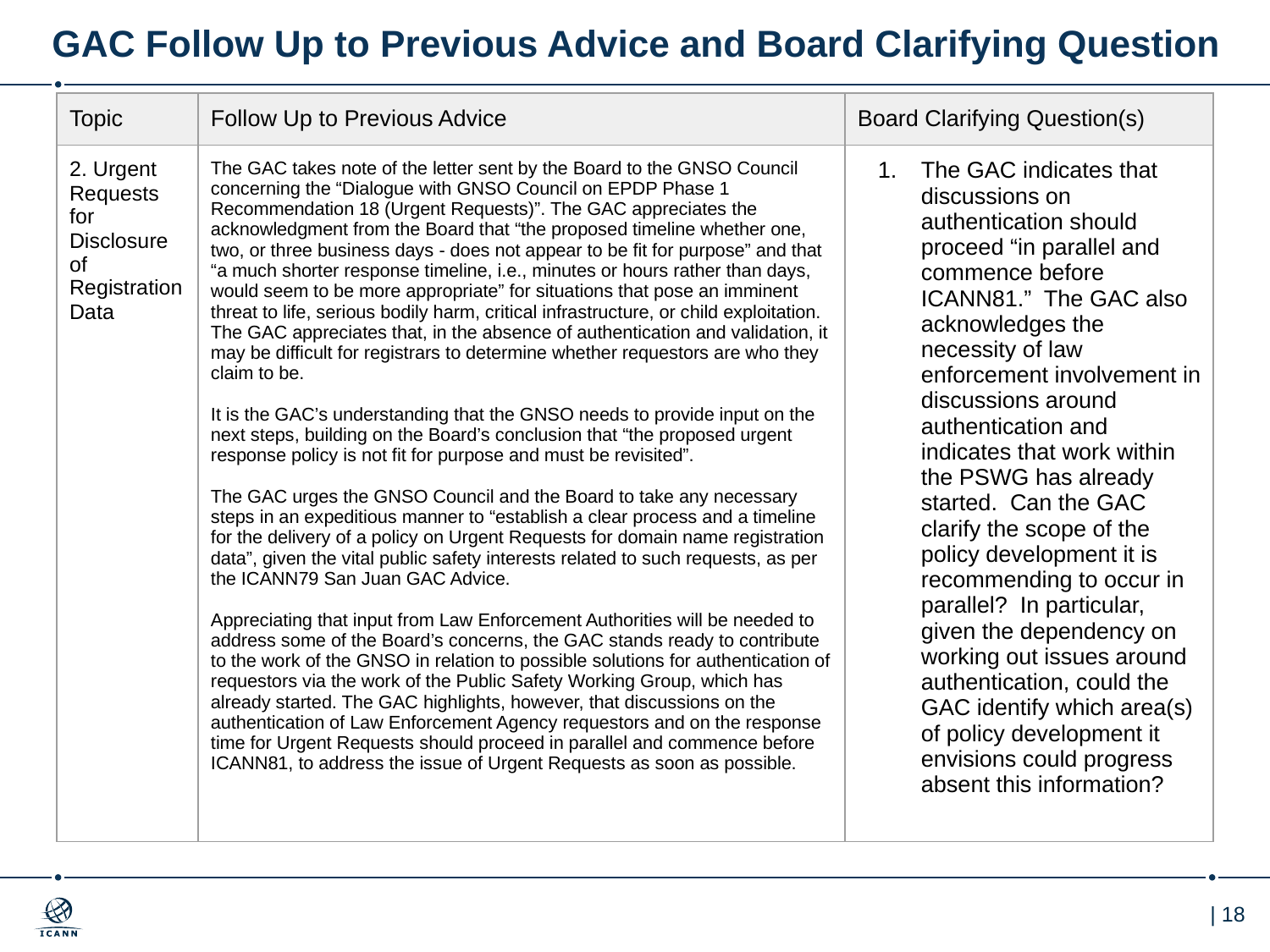

# GAC Follow Up to Previous Advice and Board Clarifying Question
| Topic | Follow Up to Previous Advice | Board Clarifying Question(s) |
| --- | --- | --- |
| 2. Urgent Requests for Disclosure of Registration Data | The GAC takes note of the letter sent by the Board to the GNSO Council concerning the “Dialogue with GNSO Council on EPDP Phase 1 Recommendation 18 (Urgent Requests)”. The GAC appreciates the acknowledgment from the Board that “the proposed timeline whether one, two, or three business days - does not appear to be fit for purpose” and that “a much shorter response timeline, i.e., minutes or hours rather than days, would seem to be more appropriate” for situations that pose an imminent threat to life, serious bodily harm, critical infrastructure, or child exploitation. The GAC appreciates that, in the absence of authentication and validation, it may be difficult for registrars to determine whether requestors are who they claim to be. It is the GAC’s understanding that the GNSO needs to provide input on the next steps, building on the Board’s conclusion that “the proposed urgent response policy is not fit for purpose and must be revisited”. The GAC urges the GNSO Council and the Board to take any necessary steps in an expeditious manner to “establish a clear process and a timeline for the delivery of a policy on Urgent Requests for domain name registration data”, given the vital public safety interests related to such requests, as per the ICANN79 San Juan GAC Advice. Appreciating that input from Law Enforcement Authorities will be needed to address some of the Board’s concerns, the GAC stands ready to contribute to the work of the GNSO in relation to possible solutions for authentication of requestors via the work of the Public Safety Working Group, which has already started. The GAC highlights, however, that discussions on the authentication of Law Enforcement Agency requestors and on the response time for Urgent Requests should proceed in parallel and commence before ICANN81, to address the issue of Urgent Requests as soon as possible. | The GAC indicates that discussions on authentication should proceed “in parallel and commence before ICANN81.” The GAC also acknowledges the necessity of law enforcement involvement in discussions around authentication and indicates that work within the PSWG has already started. Can the GAC clarify the scope of the policy development it is recommending to occur in parallel? In particular, given the dependency on working out issues around authentication, could the GAC identify which area(s) of policy development it envisions could progress absent this information? |